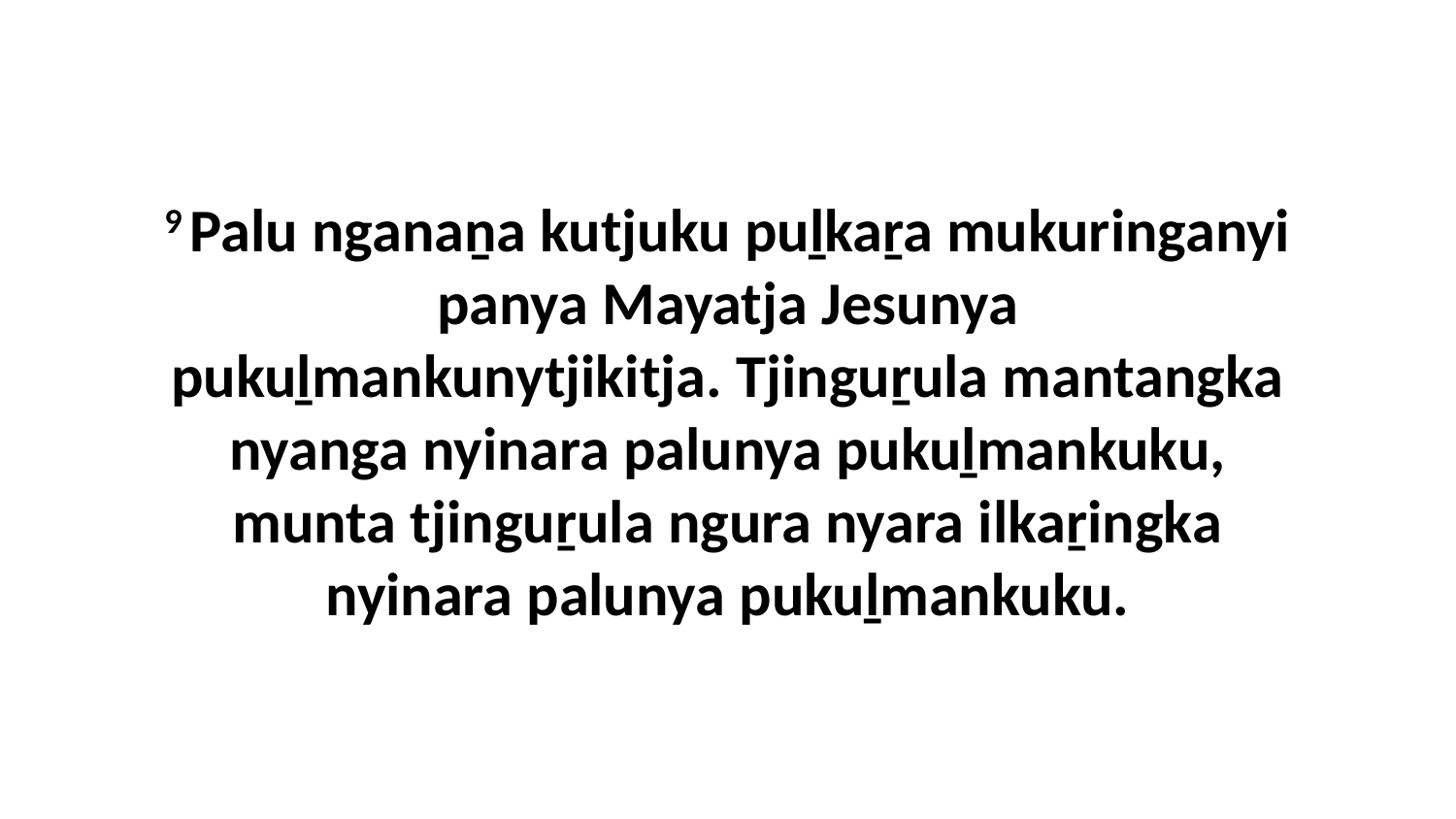

9 Palu nganaṉa kutjuku puḻkaṟa mukuringanyi panya Mayatja Jesunya pukuḻmankunytjikitja. Tjinguṟula mantangka nyanga nyinara palunya pukuḻmankuku, munta tjinguṟula ngura nyara ilkaṟingka nyinara palunya pukuḻmankuku.